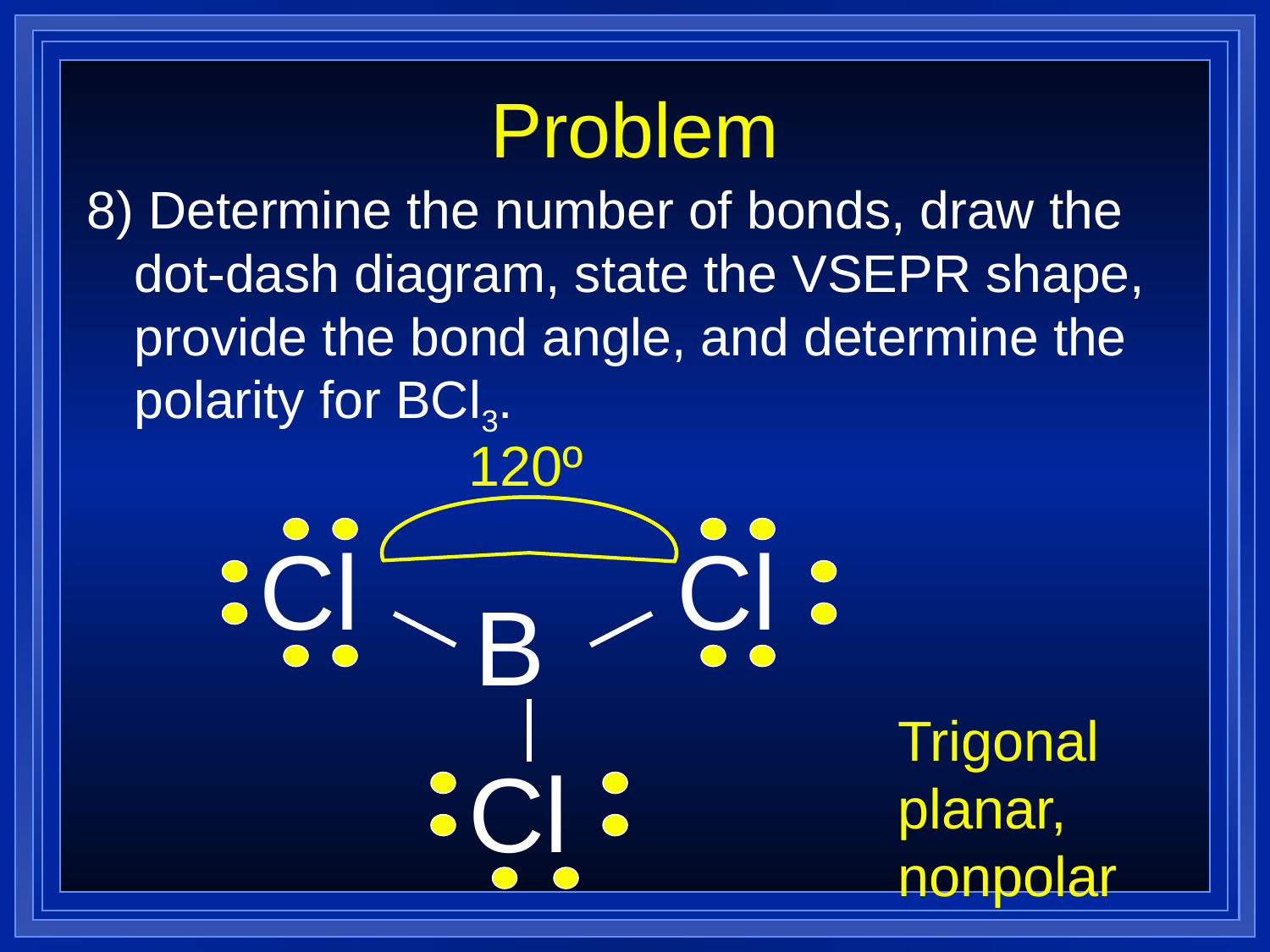

# Problem
8) Determine the number of bonds, draw the dot-dash diagram, state the VSEPR shape, provide the bond angle, and determine the polarity for BCl3.
120º

Cl

Cl

B

Trigonal planar, nonpolar
Cl